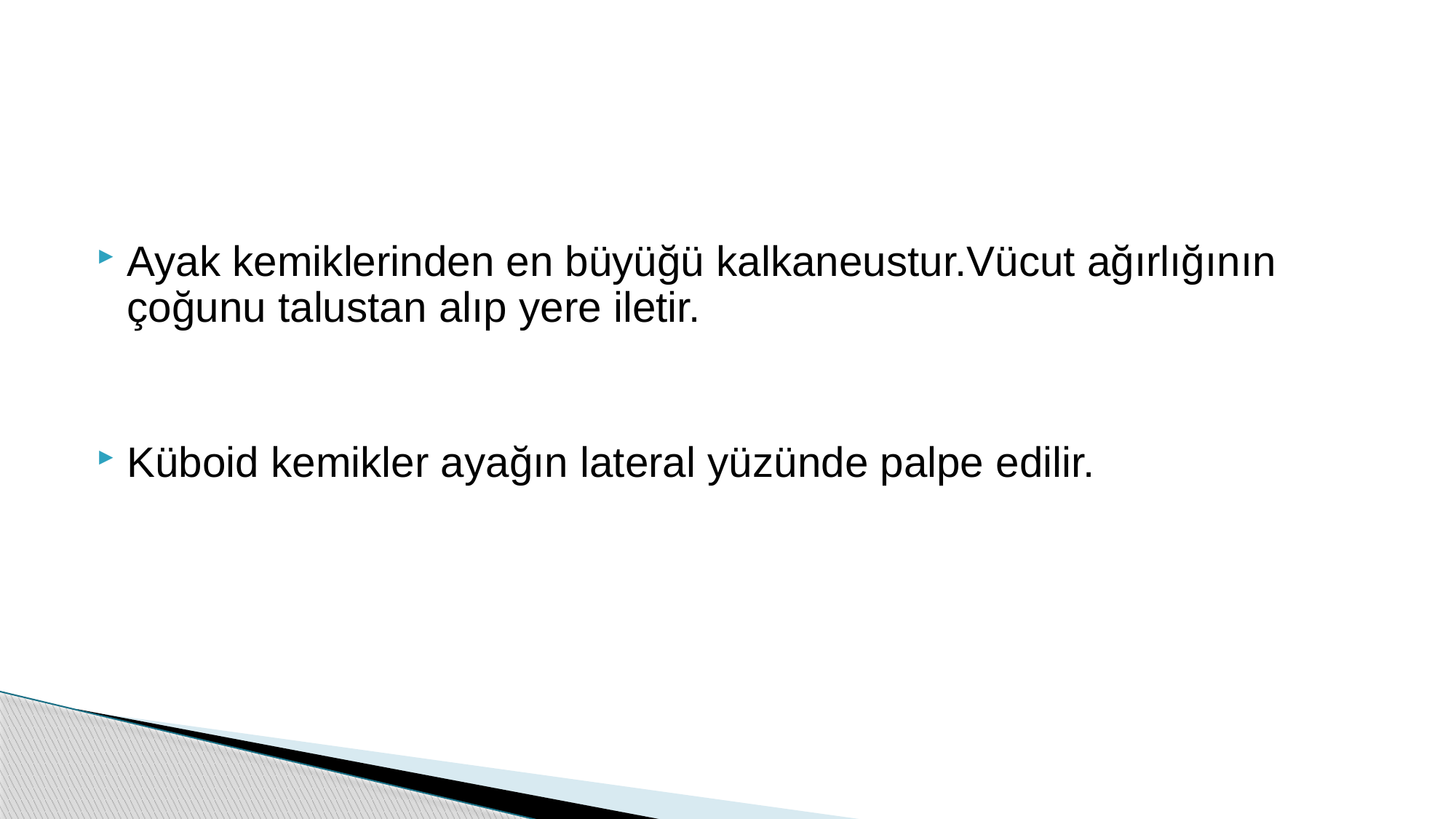

#

Ayak kemiklerinden en büyüğü kalkaneustur.Vücut ağırlığının çoğunu talustan alıp yere iletir.

Küboid kemikler ayağın lateral yüzünde palpe edilir.